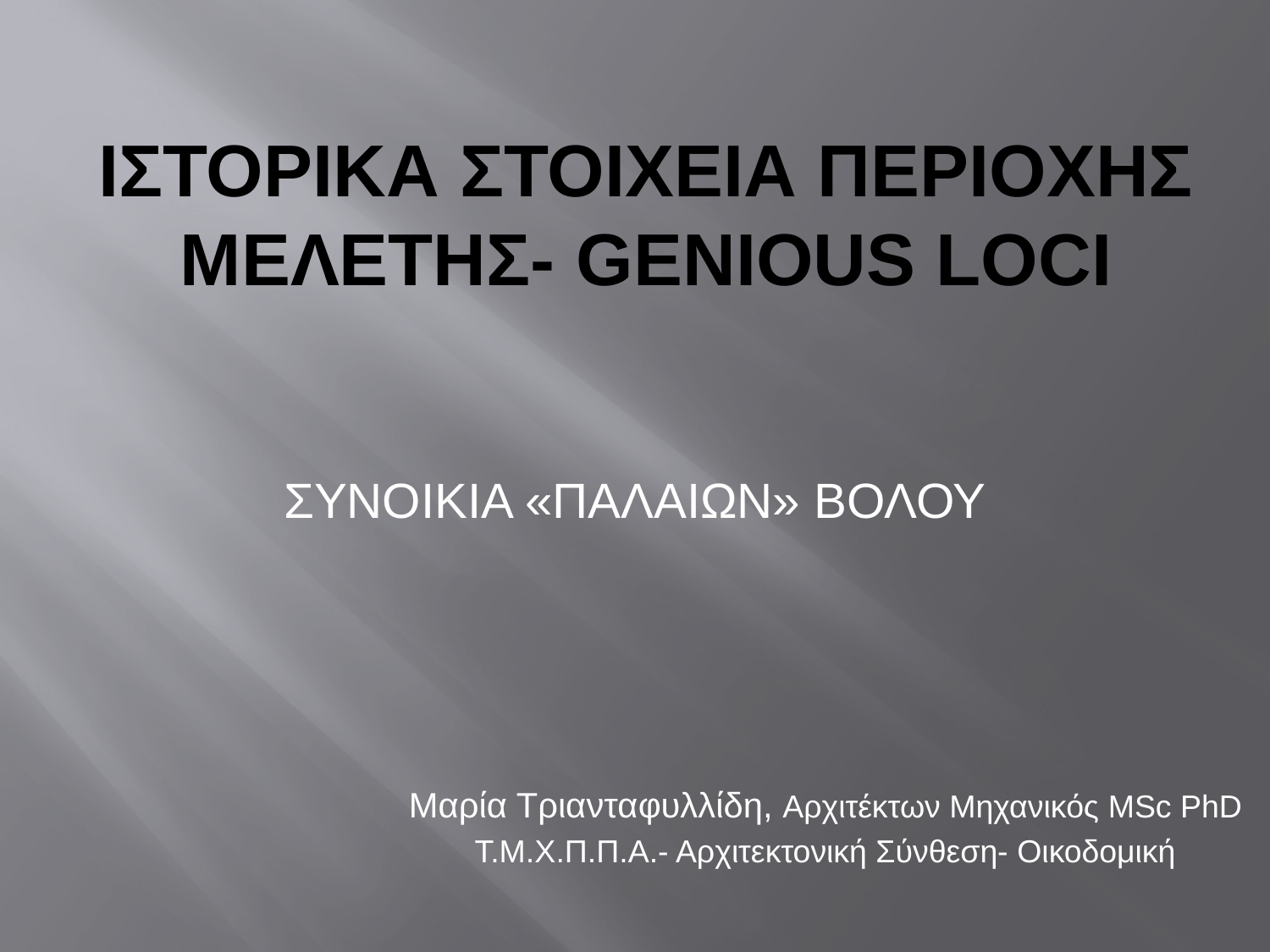

# Ιστορικα στοιχεια περιοχησ μελετησ- genious loci
ΣΥΝΟΙΚΙΑ «ΠΑΛΑΙΩΝ» ΒΟΛΟΥ
Μαρία Τριανταφυλλίδη, Αρχιτέκτων Μηχανικός MSc PhD
Τ.Μ.Χ.Π.Π.Α.- Αρχιτεκτονική Σύνθεση- Οικοδομική